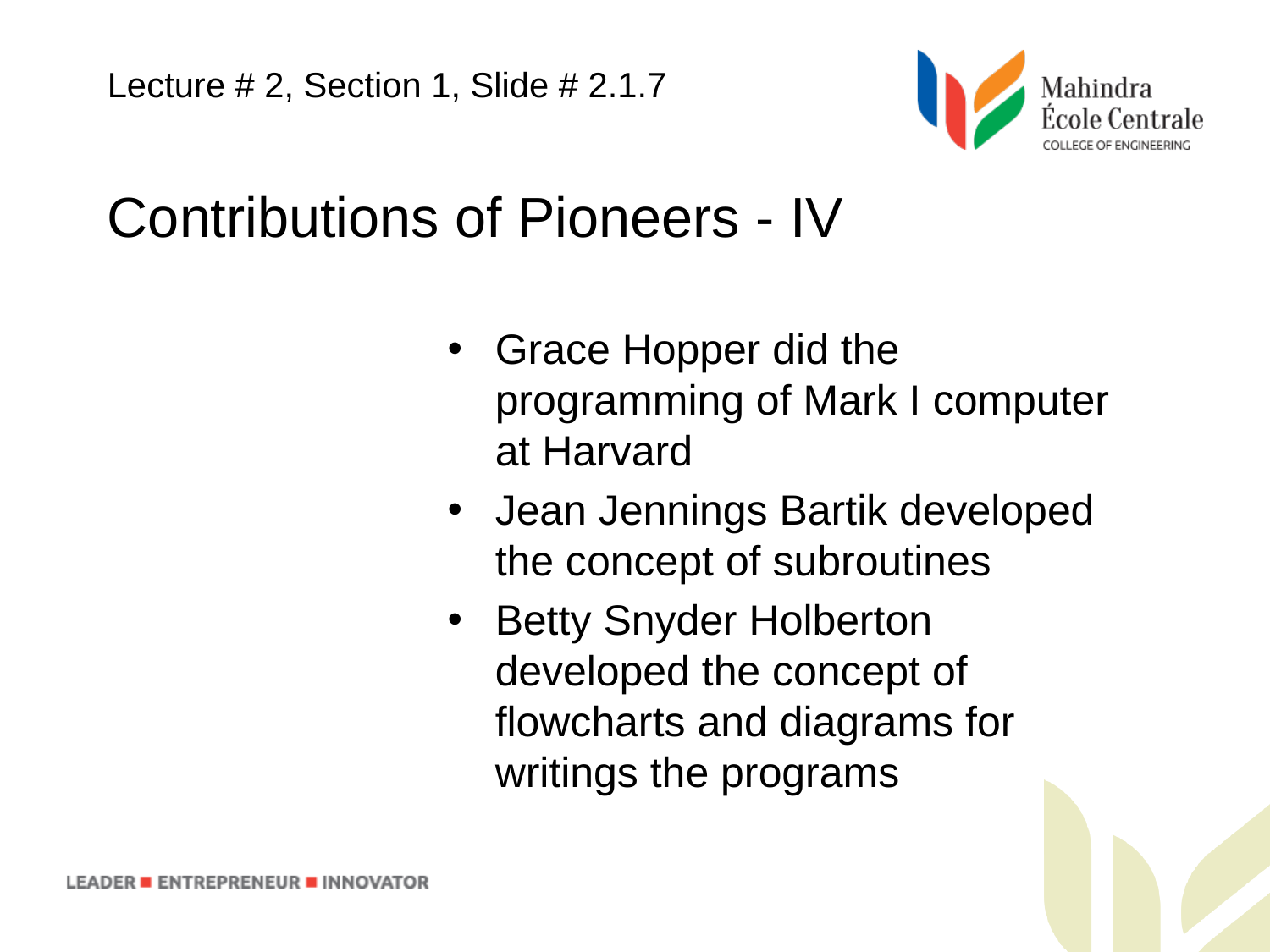

Lecture # 2, Section 1, Slide # 2.1.7

Contributions of Pioneers - IV
Grace Hopper did the programming of Mark I computer at Harvard
Jean Jennings Bartik developed the concept of subroutines
Betty Snyder Holberton developed the concept of flowcharts and diagrams for writings the programs